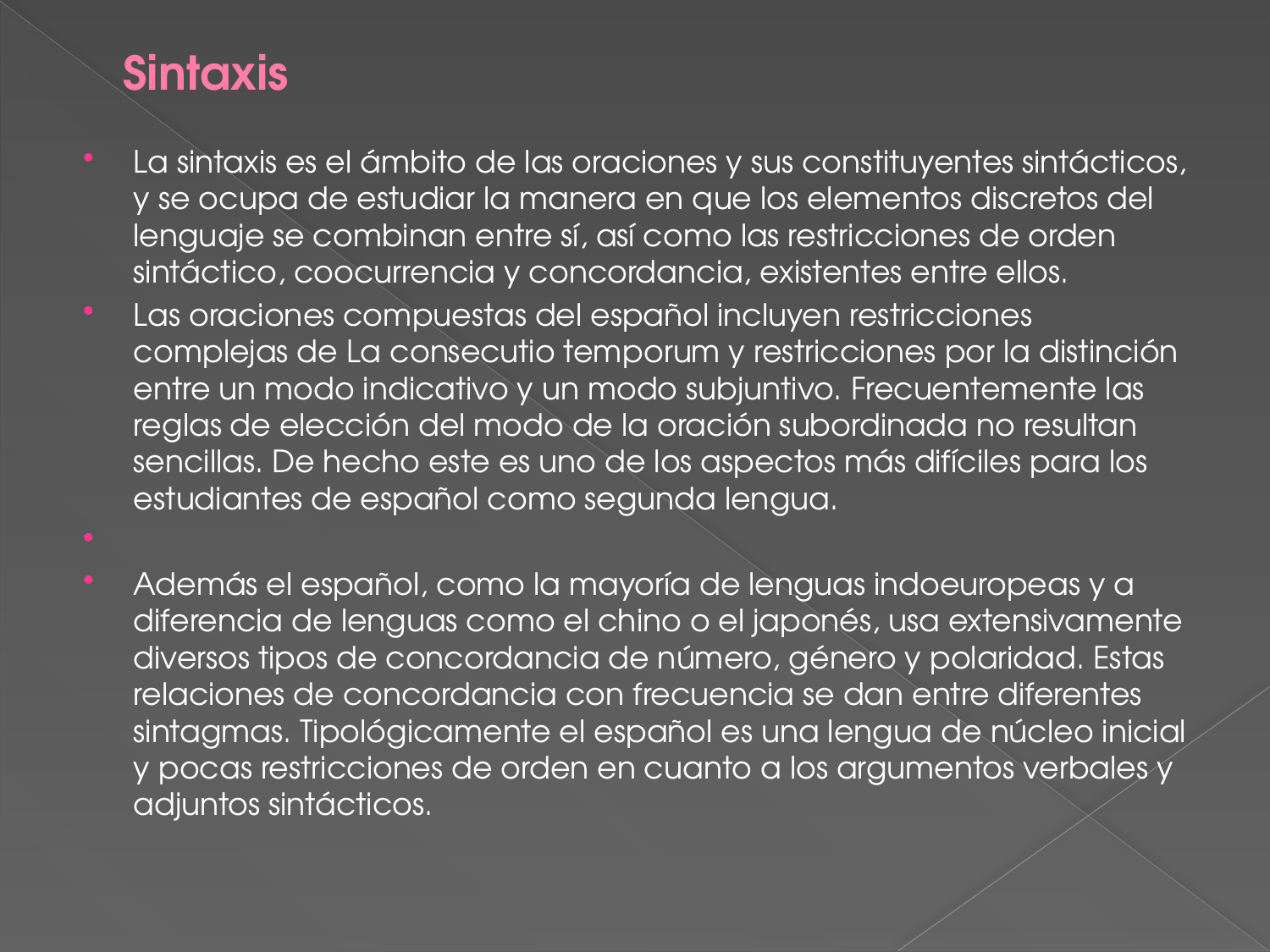

# Sintaxis
La sintaxis es el ámbito de las oraciones y sus constituyentes sintácticos, y se ocupa de estudiar la manera en que los elementos discretos del lenguaje se combinan entre sí, así como las restricciones de orden sintáctico, coocurrencia y concordancia, existentes entre ellos.
Las oraciones compuestas del español incluyen restricciones complejas de La consecutio temporum y restricciones por la distinción entre un modo indicativo y un modo subjuntivo. Frecuentemente las reglas de elección del modo de la oración subordinada no resultan sencillas. De hecho este es uno de los aspectos más difíciles para los estudiantes de español como segunda lengua.

Además el español, como la mayoría de lenguas indoeuropeas y a diferencia de lenguas como el chino o el japonés, usa extensivamente diversos tipos de concordancia de número, género y polaridad. Estas relaciones de concordancia con frecuencia se dan entre diferentes sintagmas. Tipológicamente el español es una lengua de núcleo inicial y pocas restricciones de orden en cuanto a los argumentos verbales y adjuntos sintácticos.